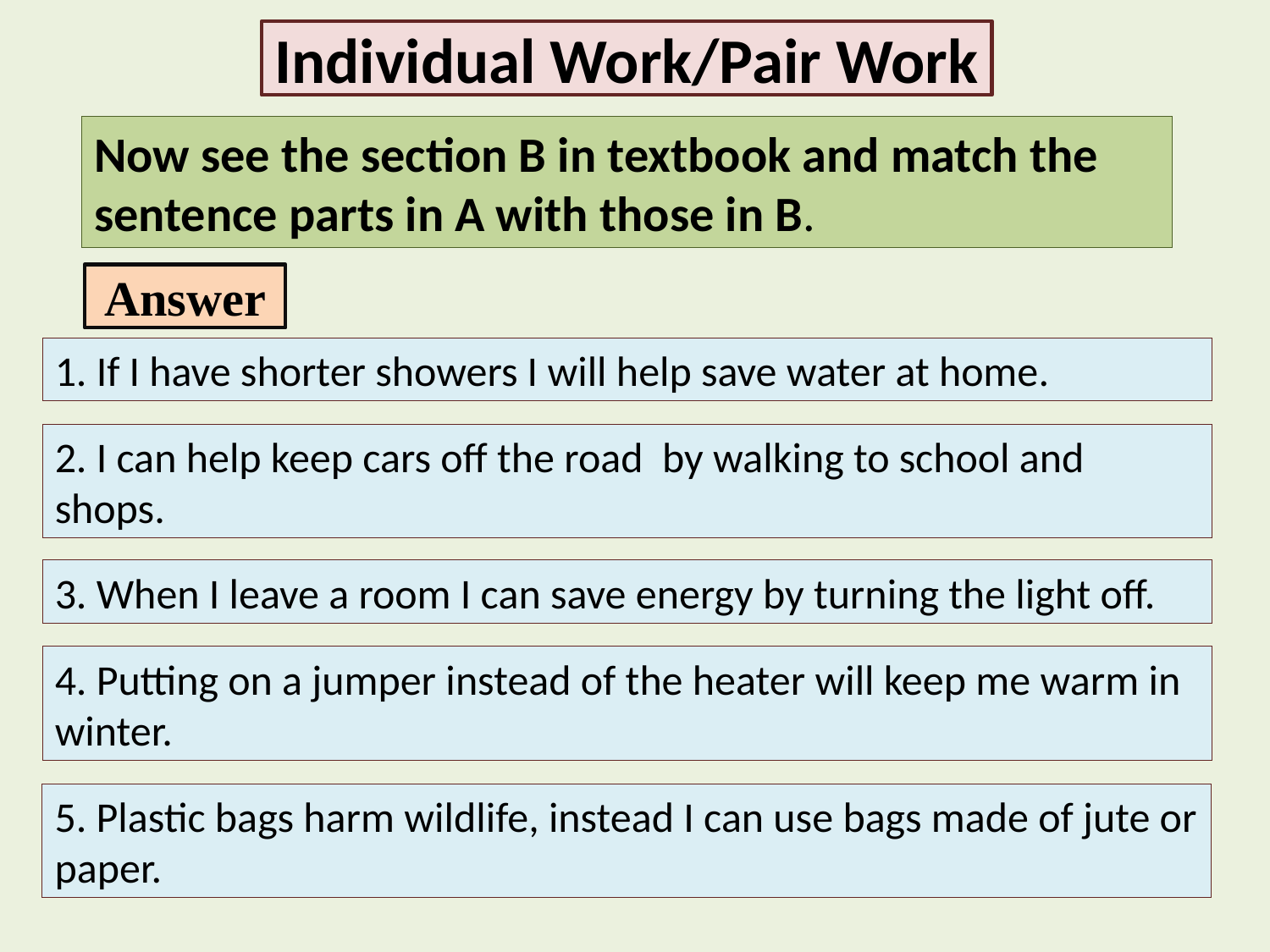

Individual Work/Pair Work
Now see the section B in textbook and match the sentence parts in A with those in B.
Answer
1. If I have shorter showers I will help save water at home.
2. I can help keep cars off the road  by walking to school and shops.
3. When I leave a room I can save energy by turning the light off.
4. Putting on a jumper instead of the heater will keep me warm in winter.
5. Plastic bags harm wildlife, instead I can use bags made of jute or paper.